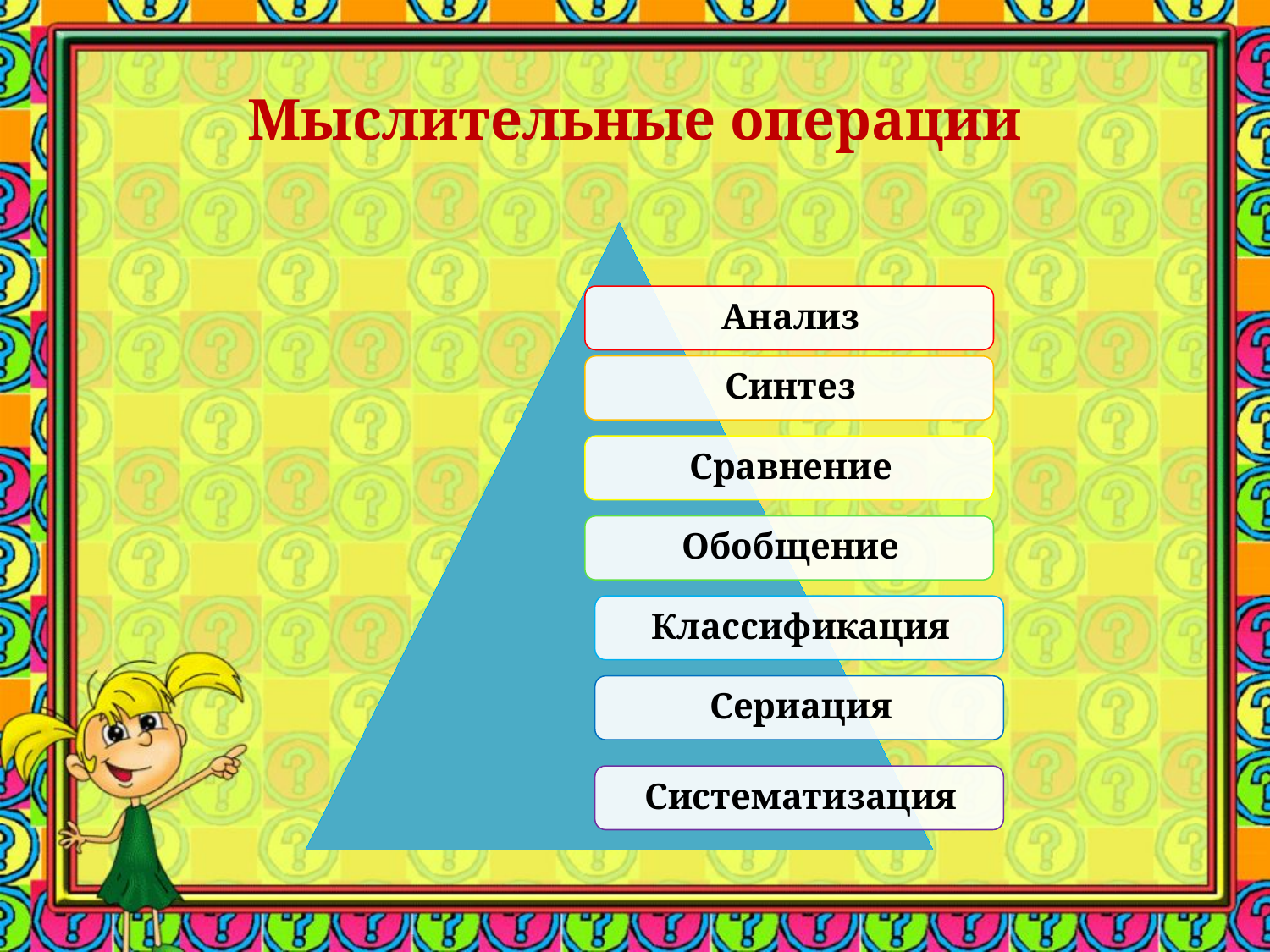

# Мыслительные операции
Анализ
Синтез
Сравнение
Обобщение
Классификация
Сериация
Систематизация